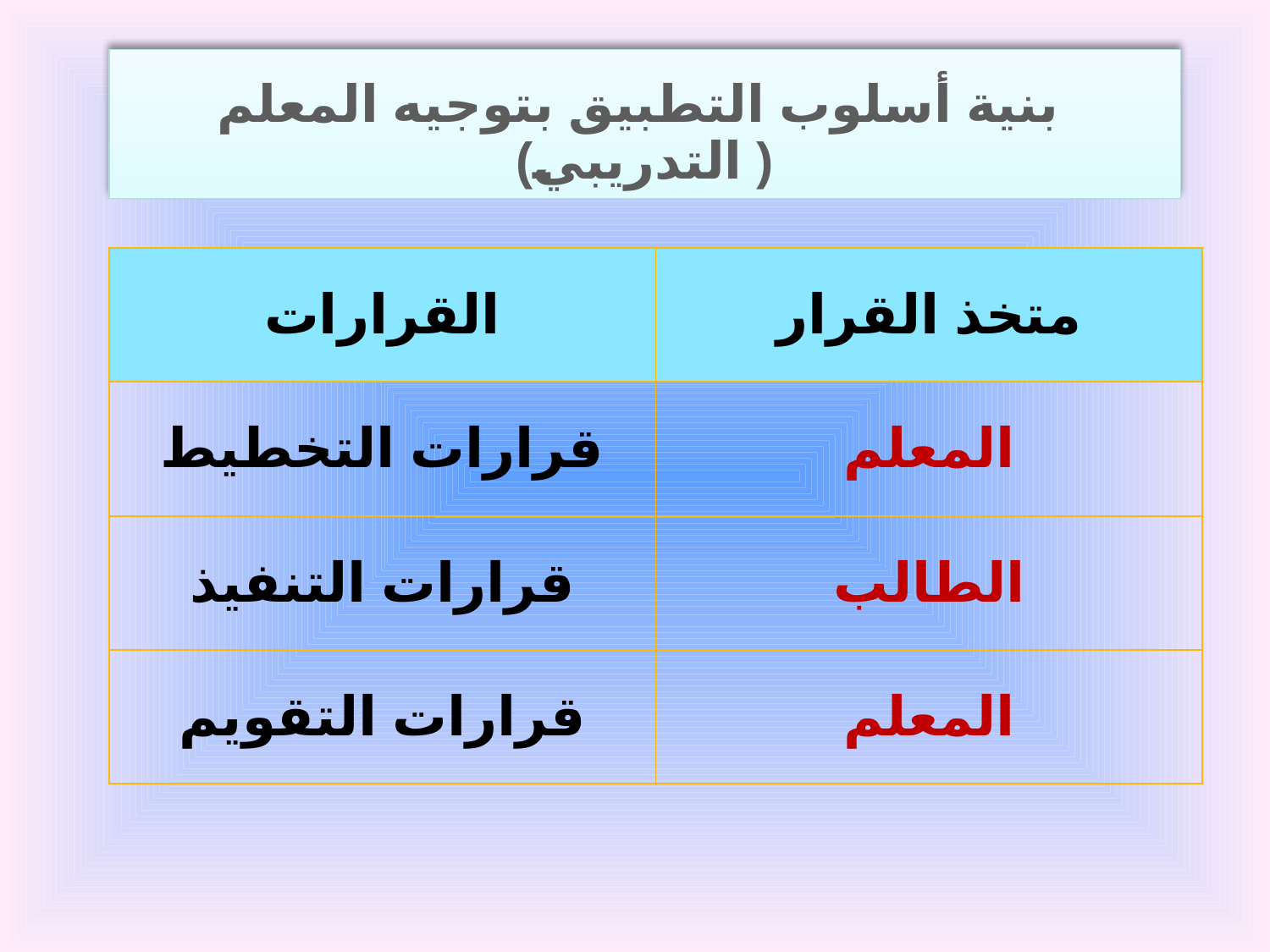

بنية أسلوب التطبيق بتوجيه المعلم ( التدريبي)

| القرارات | متخذ القرار |
| --- | --- |
| قرارات التخطيط | المعلم |
| قرارات التنفيذ | الطالب |
| قرارات التقويم | المعلم |